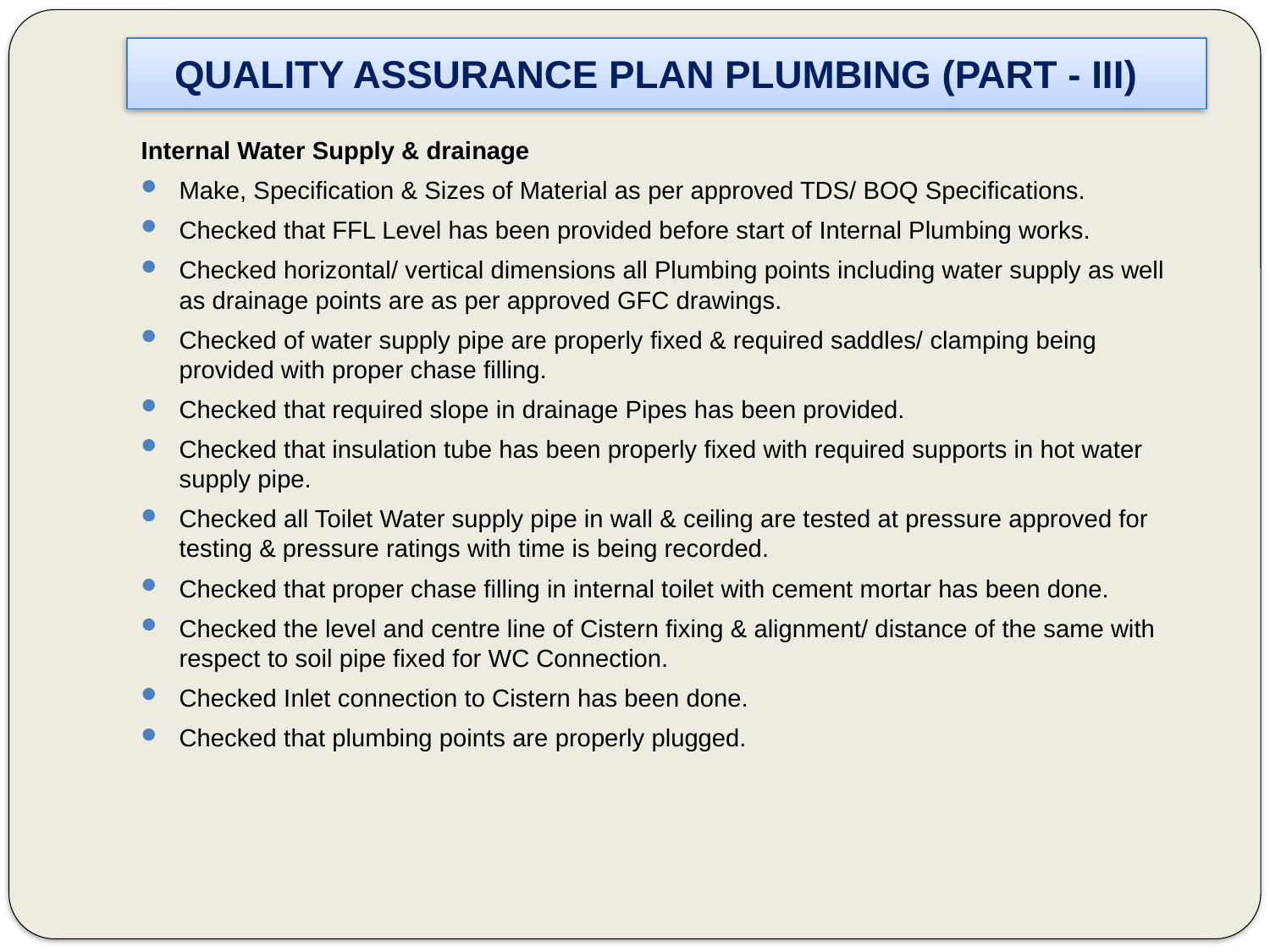

# QUALITY ASSURANCE PLAN PLUMBING (PART - III)
Internal Water Supply & drainage
Make, Specification & Sizes of Material as per approved TDS/ BOQ Specifications.
Checked that FFL Level has been provided before start of Internal Plumbing works.
Checked horizontal/ vertical dimensions all Plumbing points including water supply as well as drainage points are as per approved GFC drawings.
Checked of water supply pipe are properly fixed & required saddles/ clamping being provided with proper chase filling.
Checked that required slope in drainage Pipes has been provided.
Checked that insulation tube has been properly fixed with required supports in hot water supply pipe.
Checked all Toilet Water supply pipe in wall & ceiling are tested at pressure approved for testing & pressure ratings with time is being recorded.
Checked that proper chase filling in internal toilet with cement mortar has been done.
Checked the level and centre line of Cistern fixing & alignment/ distance of the same with respect to soil pipe fixed for WC Connection.
Checked Inlet connection to Cistern has been done.
Checked that plumbing points are properly plugged.